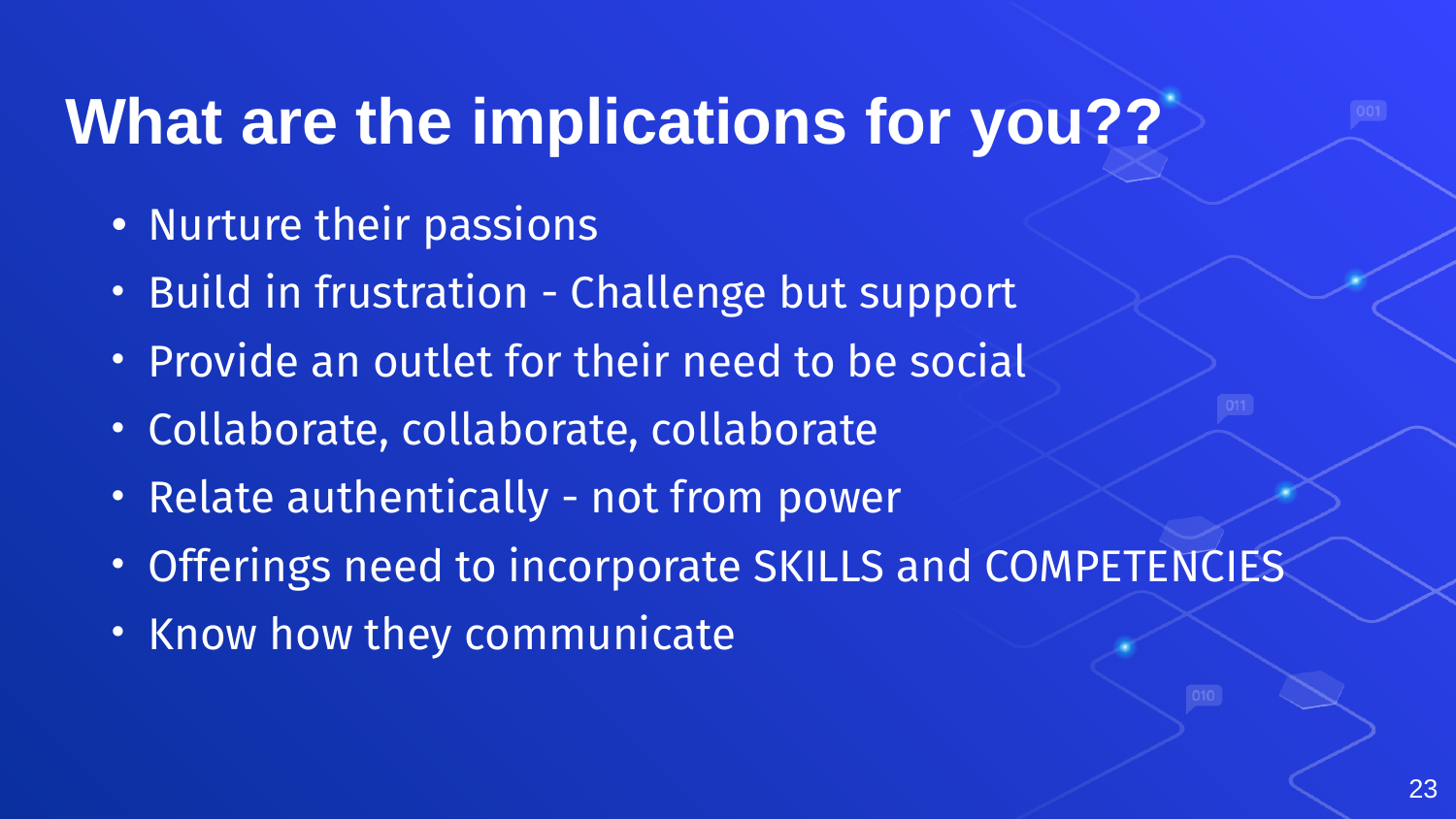

# What are the implications for you??
Nurture their passions
Build in frustration - Challenge but support
Provide an outlet for their need to be social
Collaborate, collaborate, collaborate
Relate authentically - not from power
Offerings need to incorporate SKILLS and COMPETENCIES
Know how they communicate
23